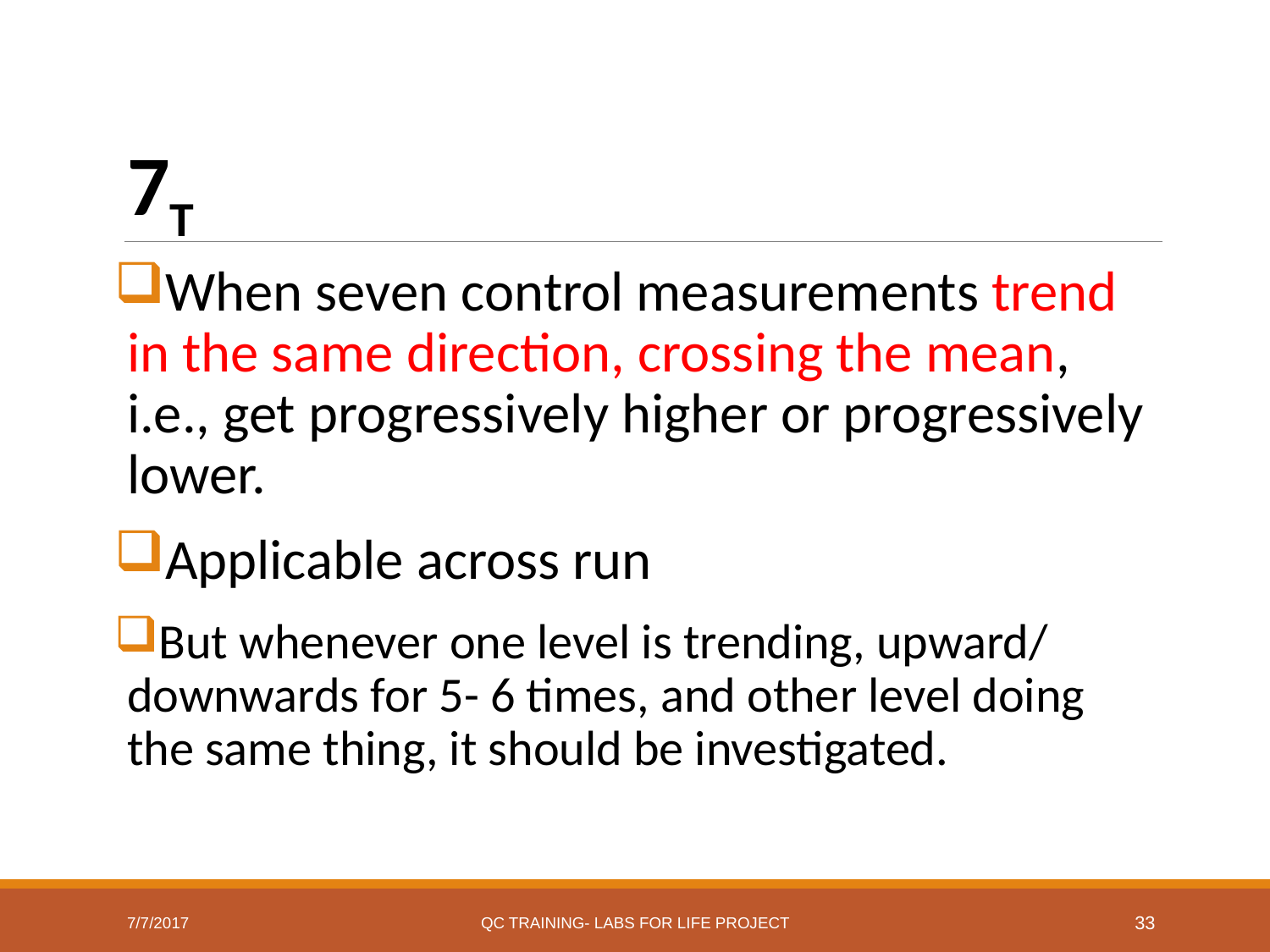

# 7T
When seven control measurements trend in the same direction, crossing the mean, i.e., get progressively higher or progressively lower.
Applicable across run
But whenever one level is trending, upward/ downwards for 5- 6 times, and other level doing the same thing, it should be investigated.

7/7/2017
QC Training- Labs for Life Project
33